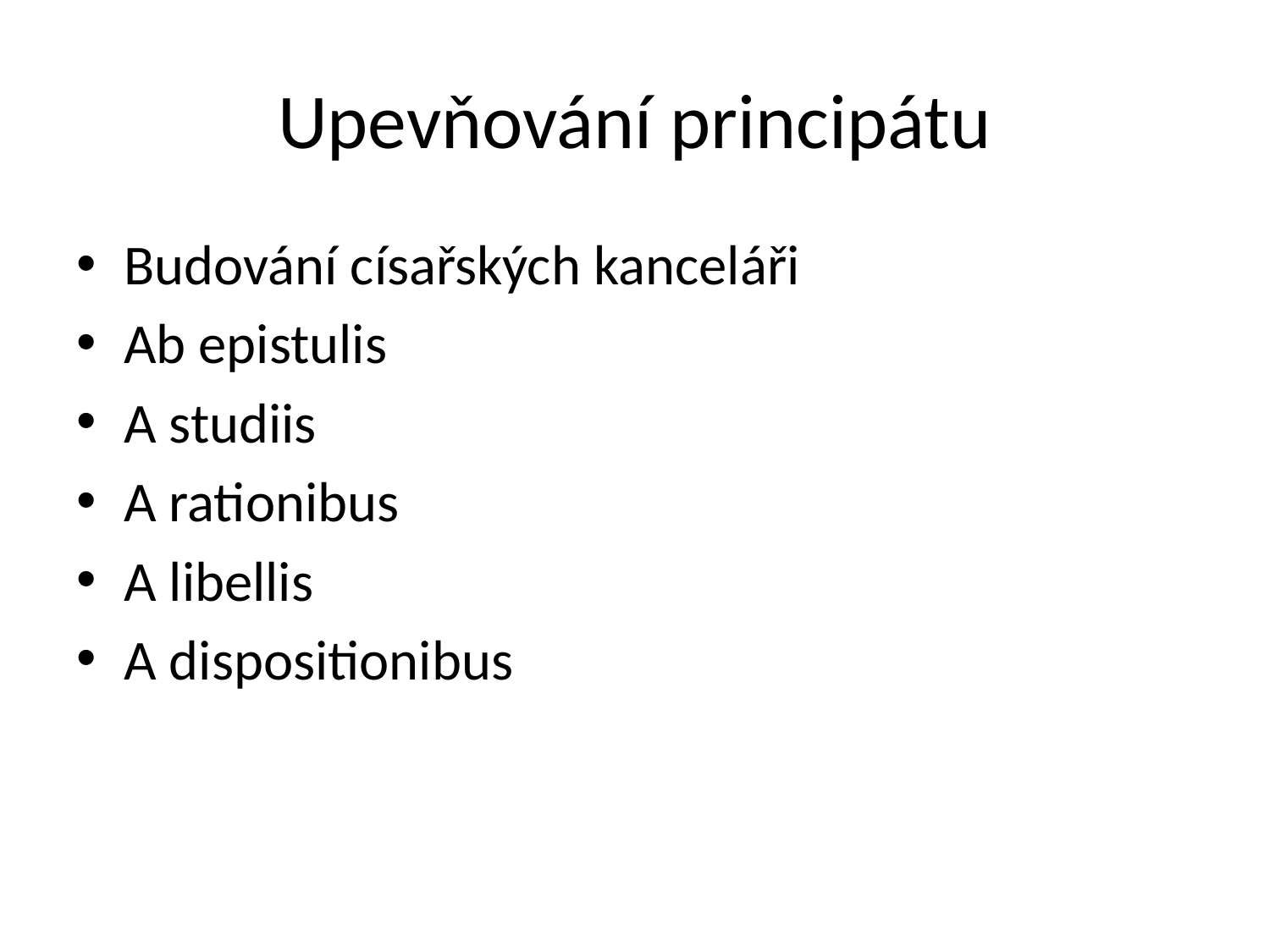

# Upevňování principátu
Budování císařských kanceláři
Ab epistulis
A studiis
A rationibus
A libellis
A dispositionibus